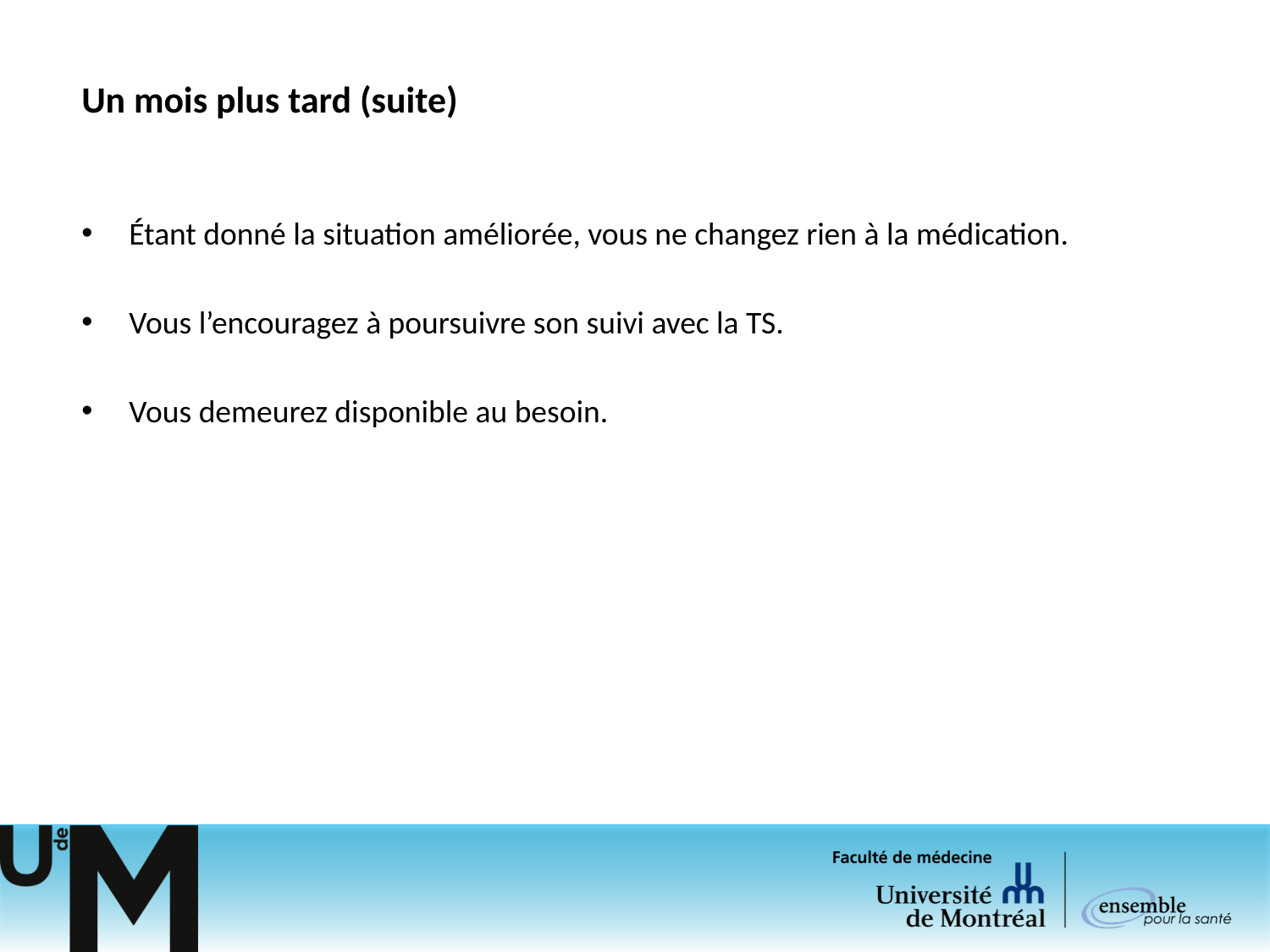

# Un mois plus tard (suite)
Étant donné la situation améliorée, vous ne changez rien à la médication.

Vous l’encouragez à poursuivre son suivi avec la TS.

Vous demeurez disponible au besoin.